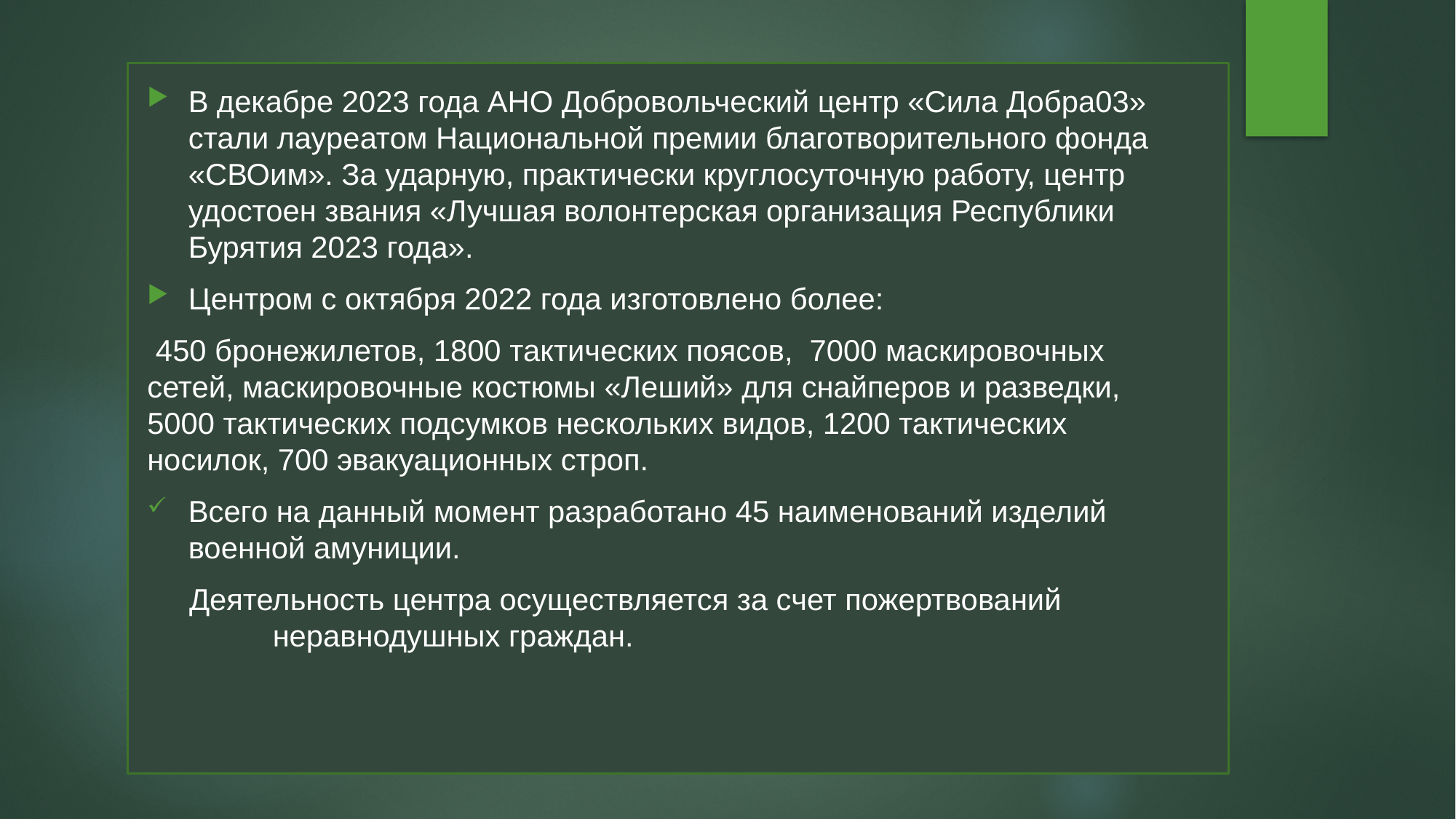

В декабре 2023 года АНО Добровольческий центр «Сила Добра03» стали лауреатом Национальной премии благотворительного фонда «СВОим». За ударную, практически круглосуточную работу, центр удостоен звания «Лучшая волонтерская организация Республики Бурятия 2023 года».
Центром с октября 2022 года изготовлено более:
 450 бронежилетов, 1800 тактических поясов,  7000 маскировочных сетей, маскировочные костюмы «Леший» для снайперов и разведки, 5000 тактических подсумков нескольких видов, 1200 тактических носилок, 700 эвакуационных строп.
Всего на данный момент разработано 45 наименований изделий военной амуниции.
     Деятельность центра осуществляется за счет пожертвований                               неравнодушных граждан.